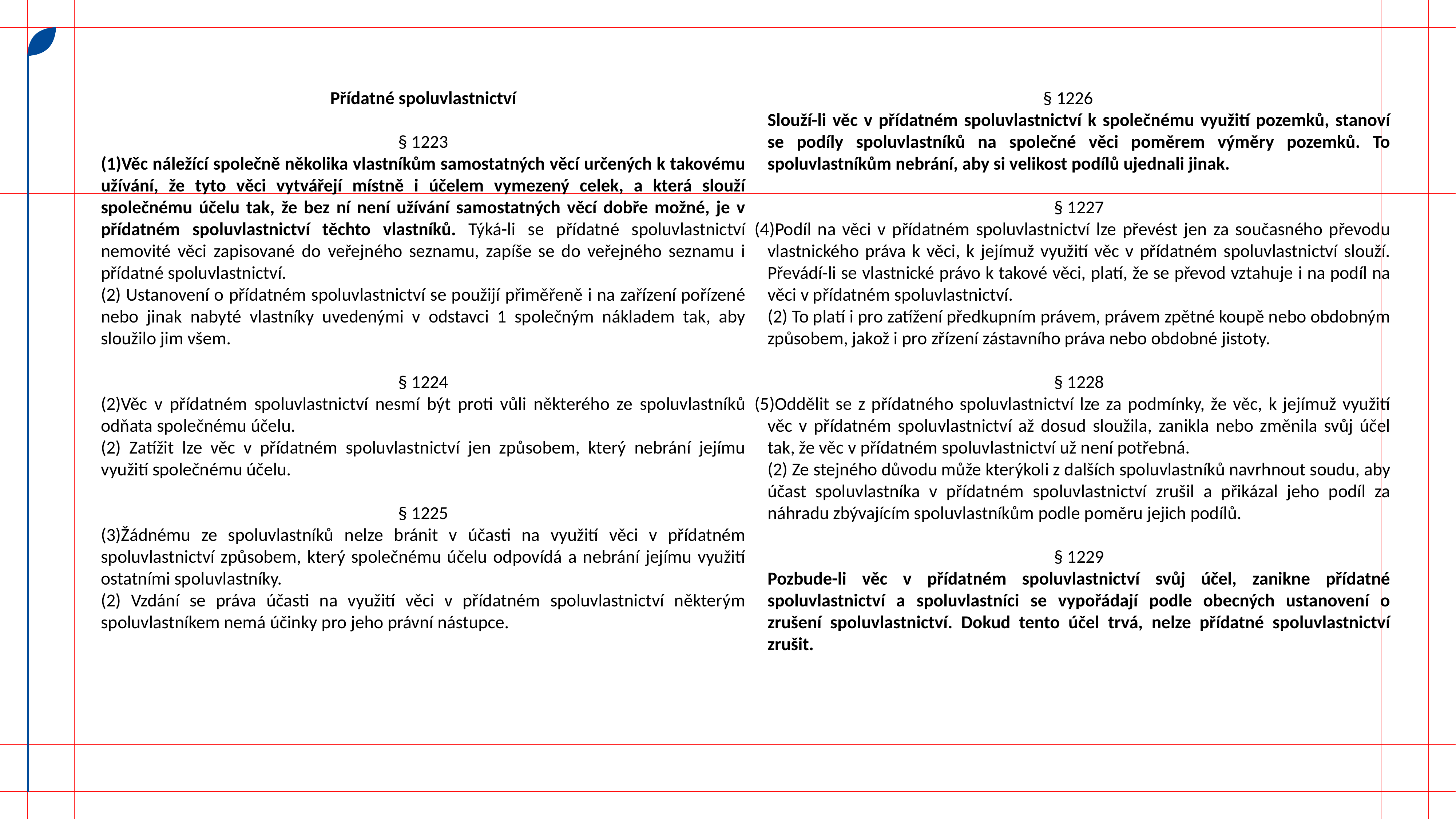

Přídatné spoluvlastnictví
§ 1223
Věc náležící společně několika vlastníkům samostatných věcí určených k takovému užívání, že tyto věci vytvářejí místně i účelem vymezený celek, a která slouží společnému účelu tak, že bez ní není užívání samostatných věcí dobře možné, je v přídatném spoluvlastnictví těchto vlastníků. Týká-li se přídatné spoluvlastnictví nemovité věci zapisované do veřejného seznamu, zapíše se do veřejného seznamu i přídatné spoluvlastnictví.
(2) Ustanovení o přídatném spoluvlastnictví se použijí přiměřeně i na zařízení pořízené nebo jinak nabyté vlastníky uvedenými v odstavci 1 společným nákladem tak, aby sloužilo jim všem.
§ 1224
Věc v přídatném spoluvlastnictví nesmí být proti vůli některého ze spoluvlastníků odňata společnému účelu.
(2) Zatížit lze věc v přídatném spoluvlastnictví jen způsobem, který nebrání jejímu využití společnému účelu.
§ 1225
Žádnému ze spoluvlastníků nelze bránit v účasti na využití věci v přídatném spoluvlastnictví způsobem, který společnému účelu odpovídá a nebrání jejímu využití ostatními spoluvlastníky.
(2) Vzdání se práva účasti na využití věci v přídatném spoluvlastnictví některým spoluvlastníkem nemá účinky pro jeho právní nástupce.
§ 1226
Slouží-li věc v přídatném spoluvlastnictví k společnému využití pozemků, stanoví se podíly spoluvlastníků na společné věci poměrem výměry pozemků. To spoluvlastníkům nebrání, aby si velikost podílů ujednali jinak.
§ 1227
Podíl na věci v přídatném spoluvlastnictví lze převést jen za současného převodu vlastnického práva k věci, k jejímuž využití věc v přídatném spoluvlastnictví slouží. Převádí-li se vlastnické právo k takové věci, platí, že se převod vztahuje i na podíl na věci v přídatném spoluvlastnictví.
(2) To platí i pro zatížení předkupním právem, právem zpětné koupě nebo obdobným způsobem, jakož i pro zřízení zástavního práva nebo obdobné jistoty.
§ 1228
Oddělit se z přídatného spoluvlastnictví lze za podmínky, že věc, k jejímuž využití věc v přídatném spoluvlastnictví až dosud sloužila, zanikla nebo změnila svůj účel tak, že věc v přídatném spoluvlastnictví už není potřebná.
(2) Ze stejného důvodu může kterýkoli z dalších spoluvlastníků navrhnout soudu, aby účast spoluvlastníka v přídatném spoluvlastnictví zrušil a přikázal jeho podíl za náhradu zbývajícím spoluvlastníkům podle poměru jejich podílů.
§ 1229
Pozbude-li věc v přídatném spoluvlastnictví svůj účel, zanikne přídatné spoluvlastnictví a spoluvlastníci se vypořádají podle obecných ustanovení o zrušení spoluvlastnictví. Dokud tento účel trvá, nelze přídatné spoluvlastnictví zrušit.